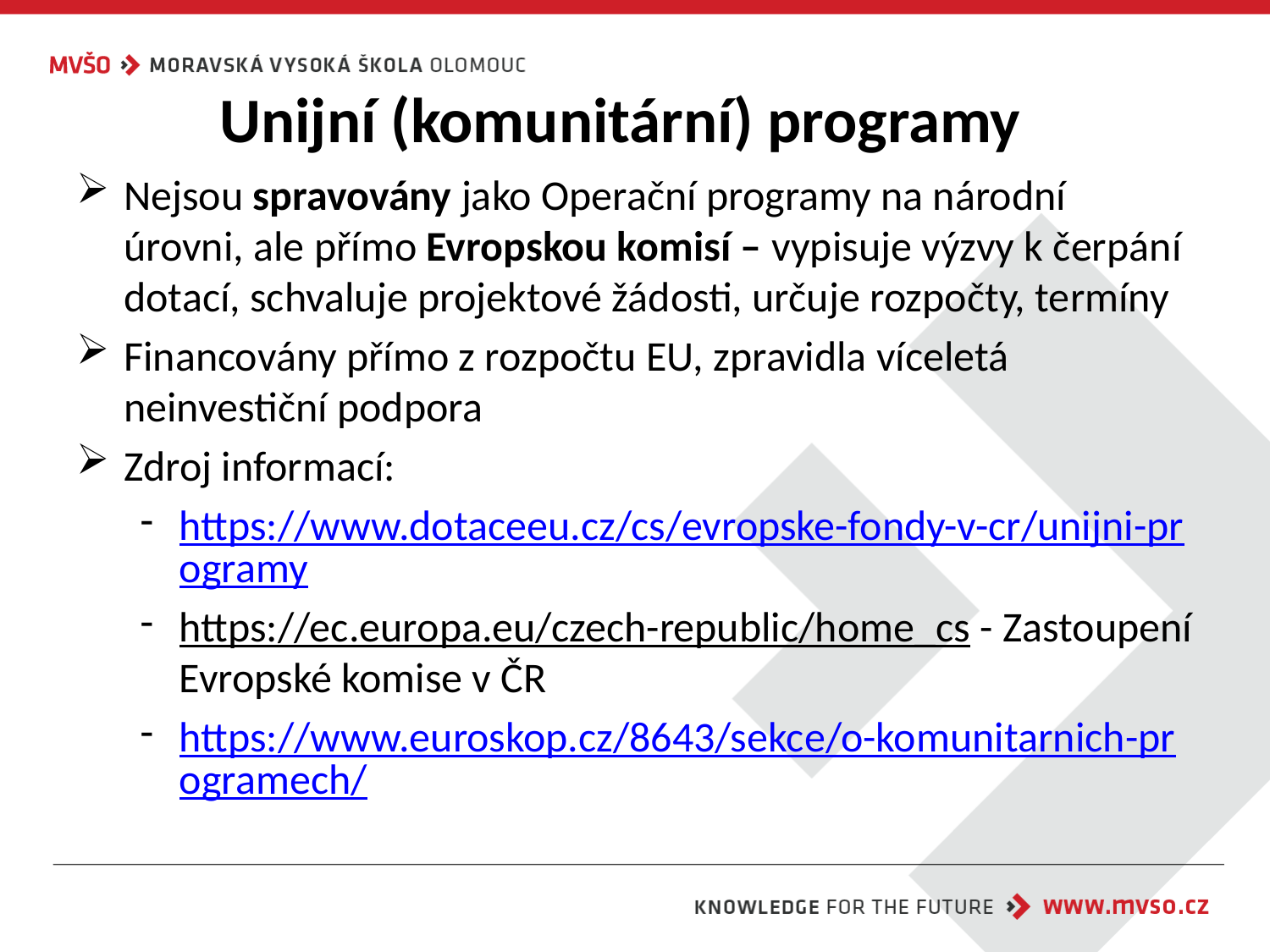

# Unijní (komunitární) programy
Nejsou spravovány jako Operační programy na národní úrovni, ale přímo Evropskou komisí – vypisuje výzvy k čerpání dotací, schvaluje projektové žádosti, určuje rozpočty, termíny
Financovány přímo z rozpočtu EU, zpravidla víceletá neinvestiční podpora
Zdroj informací:
https://www.dotaceeu.cz/cs/evropske-fondy-v-cr/unijni-programy
https://ec.europa.eu/czech-republic/home_cs - Zastoupení Evropské komise v ČR
https://www.euroskop.cz/8643/sekce/o-komunitarnich-programech/